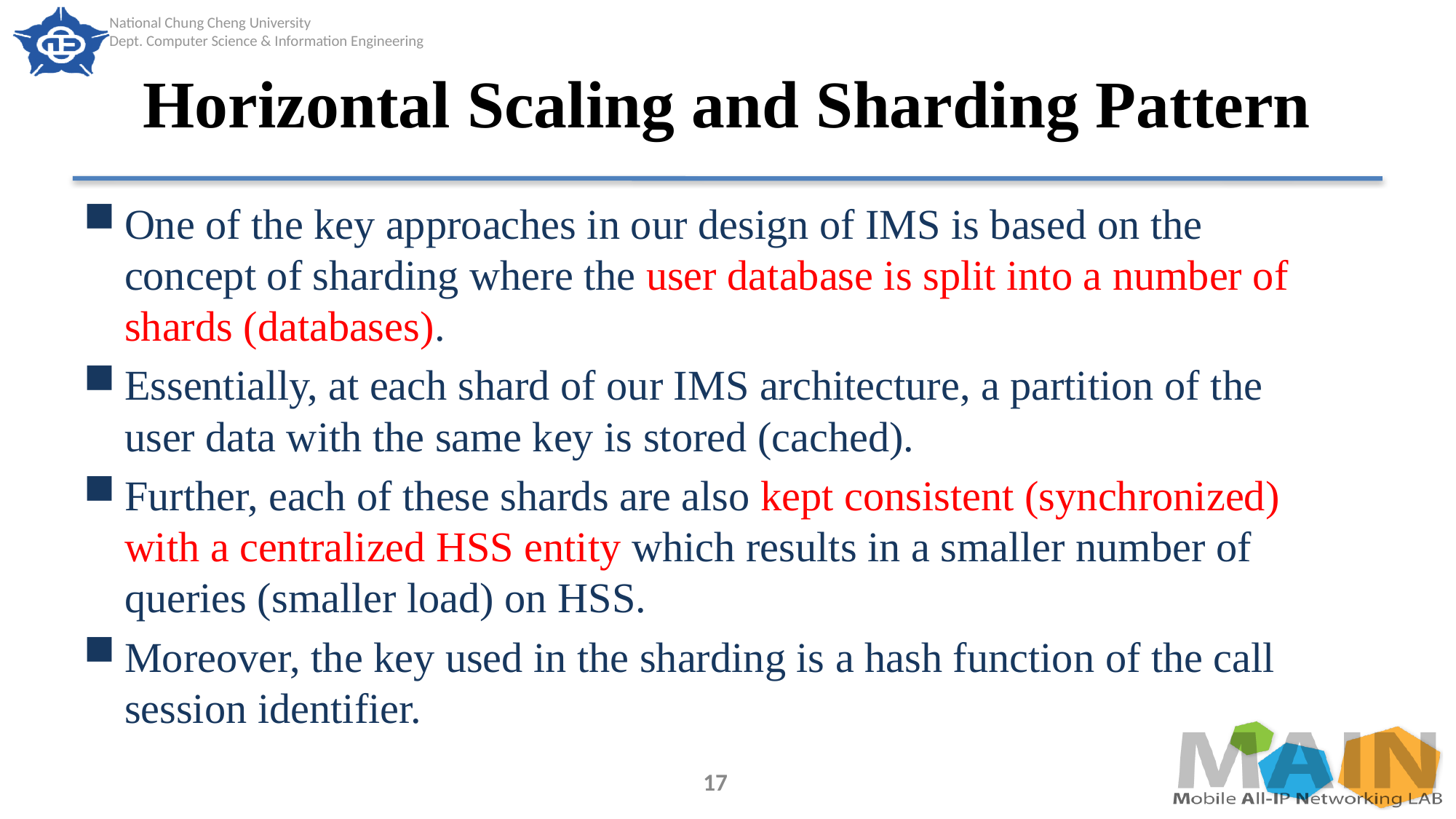

# Horizontal Scaling and Sharding Pattern
One of the key approaches in our design of IMS is based on the concept of sharding where the user database is split into a number of shards (databases).
Essentially, at each shard of our IMS architecture, a partition of the user data with the same key is stored (cached).
Further, each of these shards are also kept consistent (synchronized) with a centralized HSS entity which results in a smaller number of queries (smaller load) on HSS.
Moreover, the key used in the sharding is a hash function of the call session identifier.
17